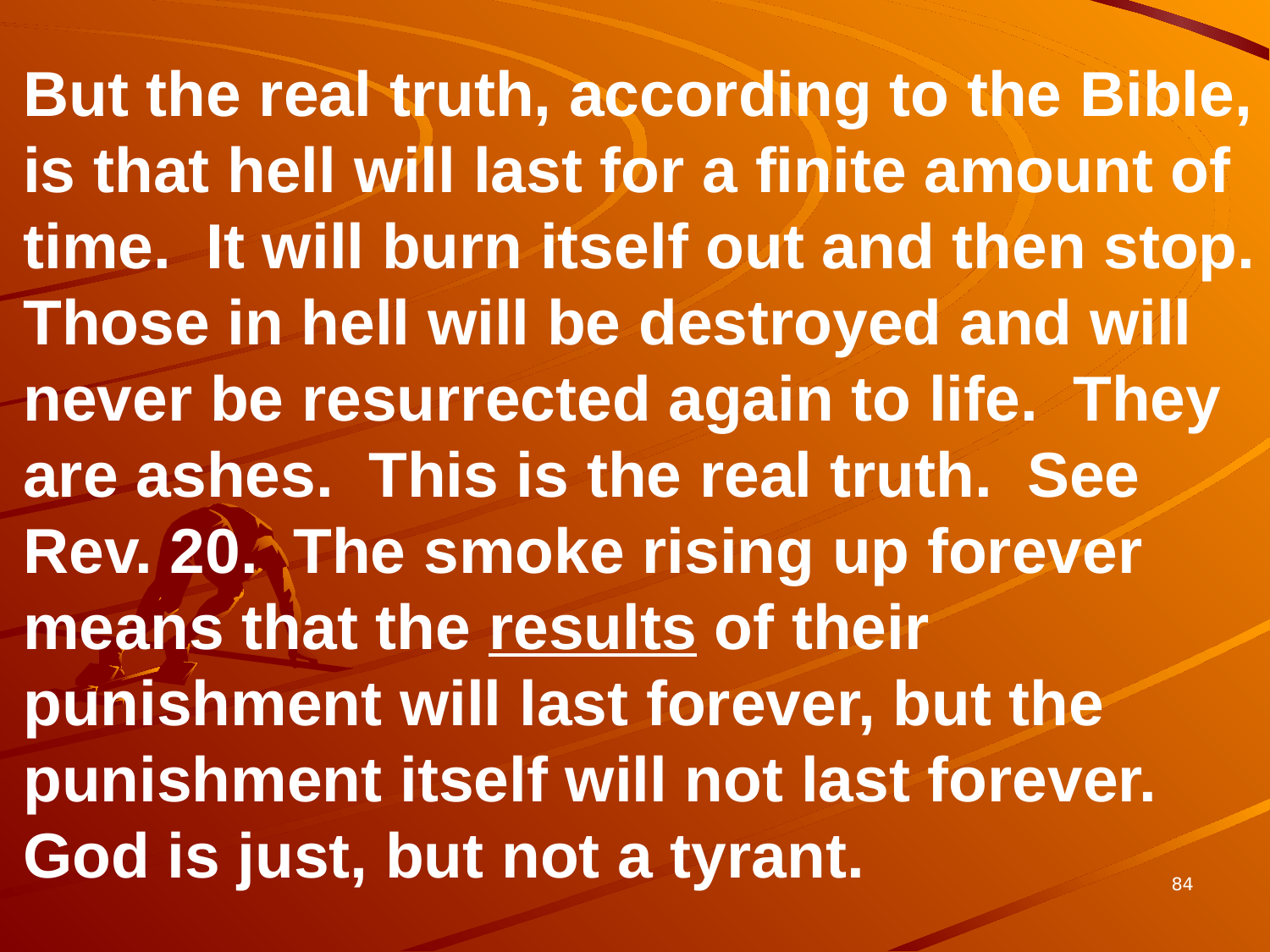

But the real truth, according to the Bible, is that hell will last for a finite amount of time.  It will burn itself out and then stop. Those in hell will be destroyed and will never be resurrected again to life.  They are ashes.  This is the real truth.  See Rev. 20.  The smoke rising up forever means that the results of their punishment will last forever, but the punishment itself will not last forever. God is just, but not a tyrant.
84